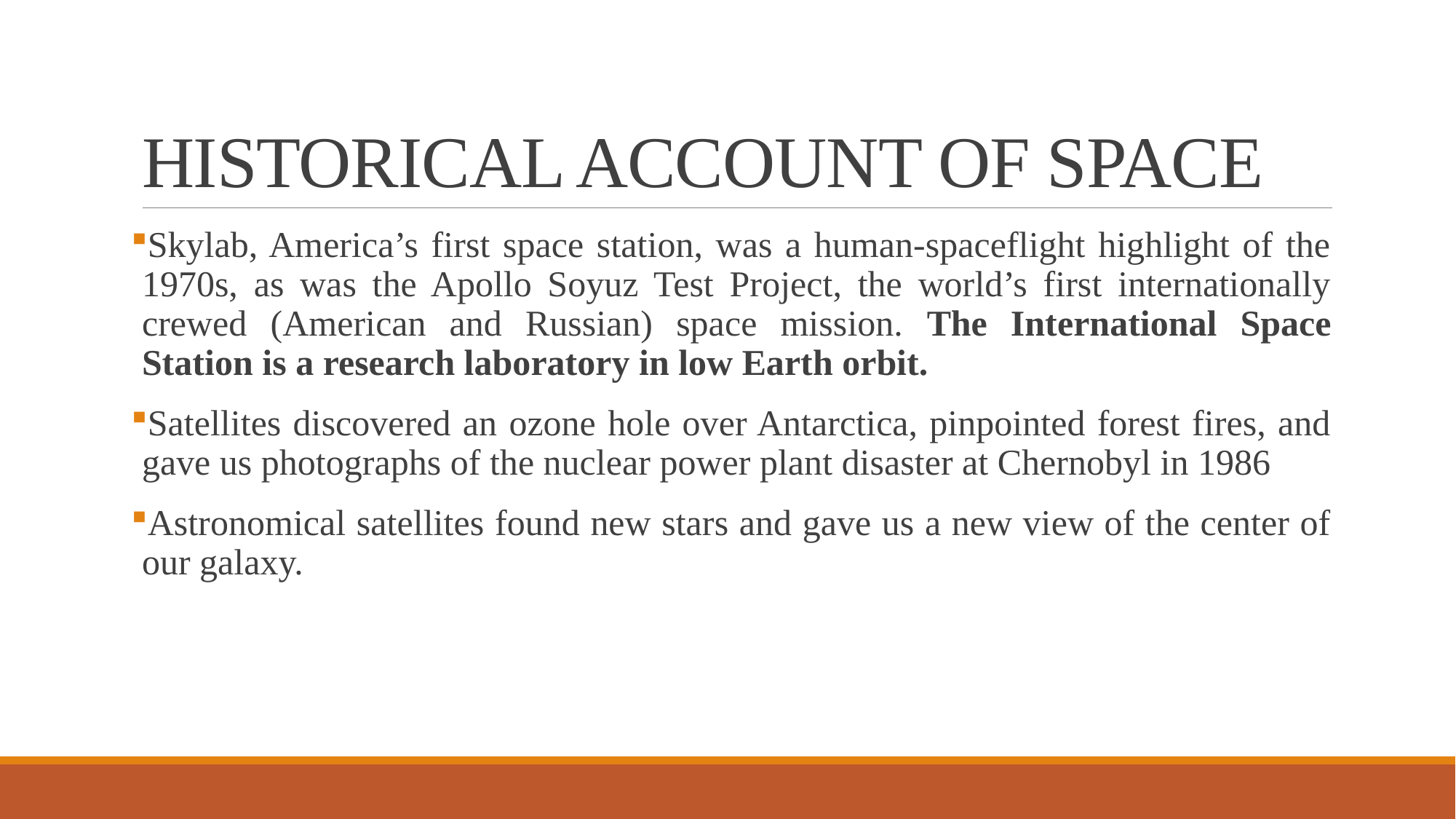

# HISTORICAL ACCOUNT OF SPACE
Skylab, America’s first space station, was a human-spaceflight highlight of the 1970s, as was the Apollo Soyuz Test Project, the world’s first internationally crewed (American and Russian) space mission. The International Space Station is a research laboratory in low Earth orbit.
Satellites discovered an ozone hole over Antarctica, pinpointed forest fires, and gave us photographs of the nuclear power plant disaster at Chernobyl in 1986
Astronomical satellites found new stars and gave us a new view of the center of our galaxy.